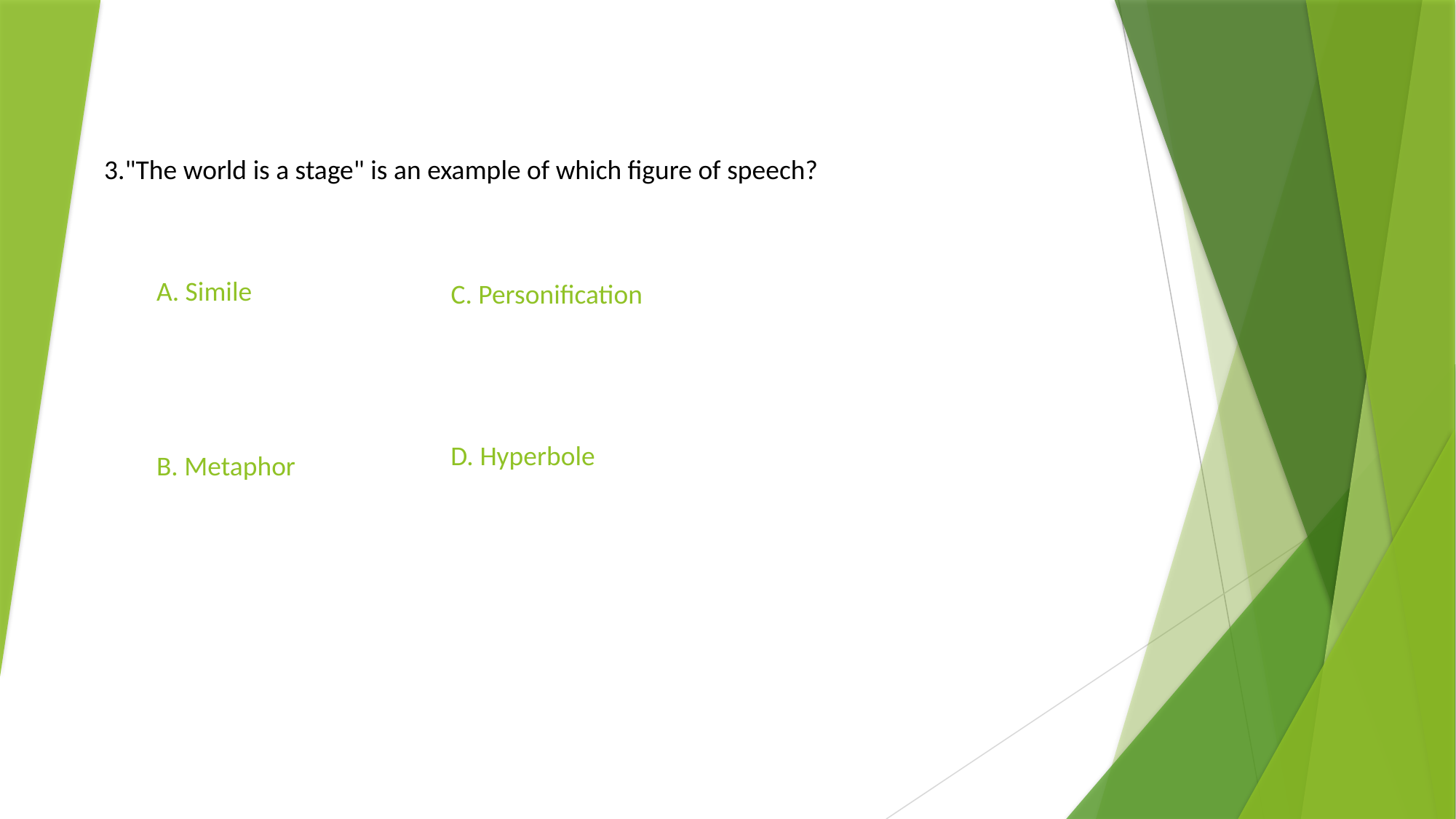

3."The world is a stage" is an example of which figure of speech?
A. Simile
C. Personification
D. Hyperbole
B. Metaphor